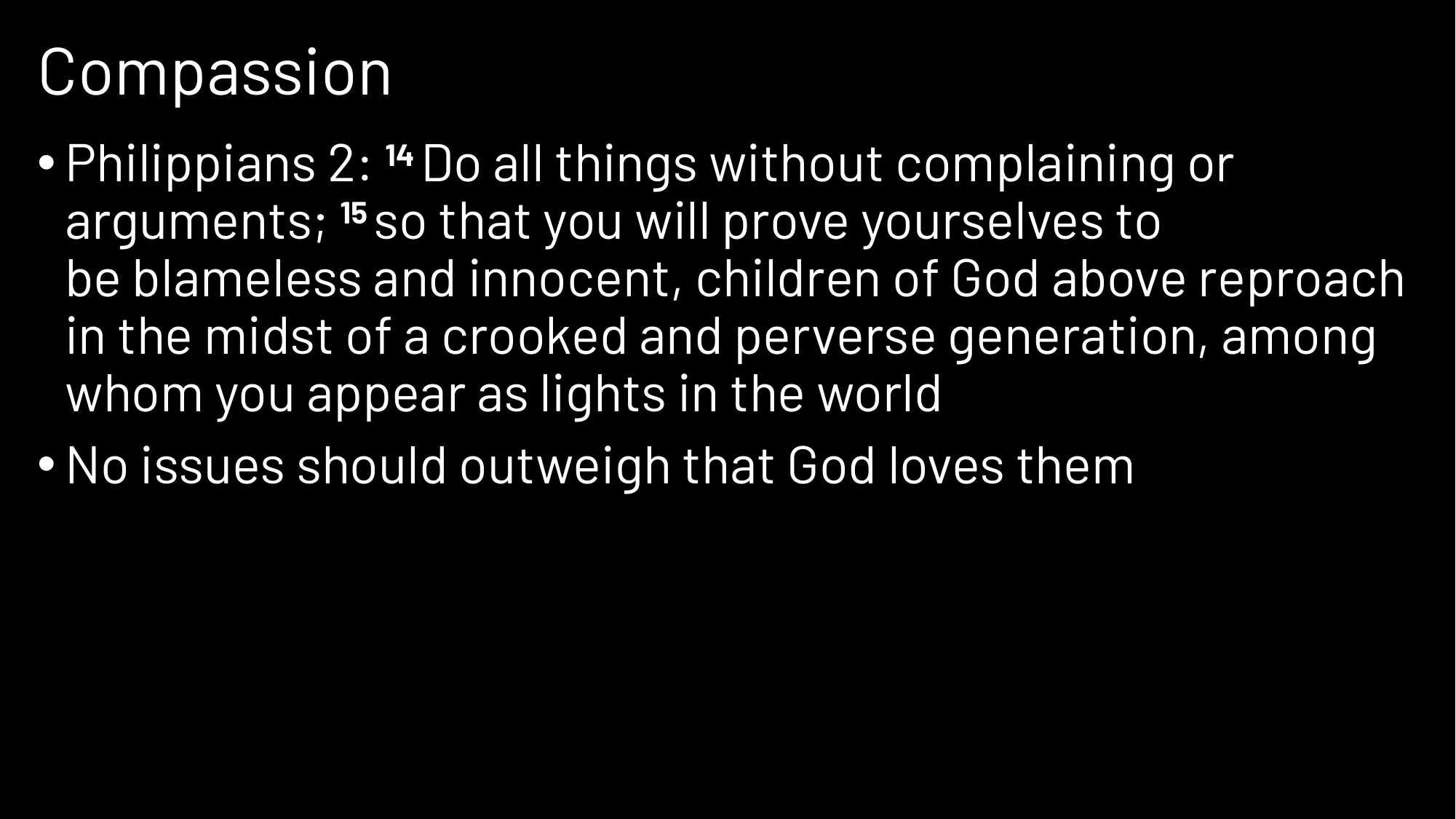

# Compassion
Philippians 2: 14 Do all things without complaining or arguments; 15 so that you will prove yourselves to be blameless and innocent, children of God above reproach in the midst of a crooked and perverse generation, among whom you appear as lights in the world
No issues should outweigh that God loves them